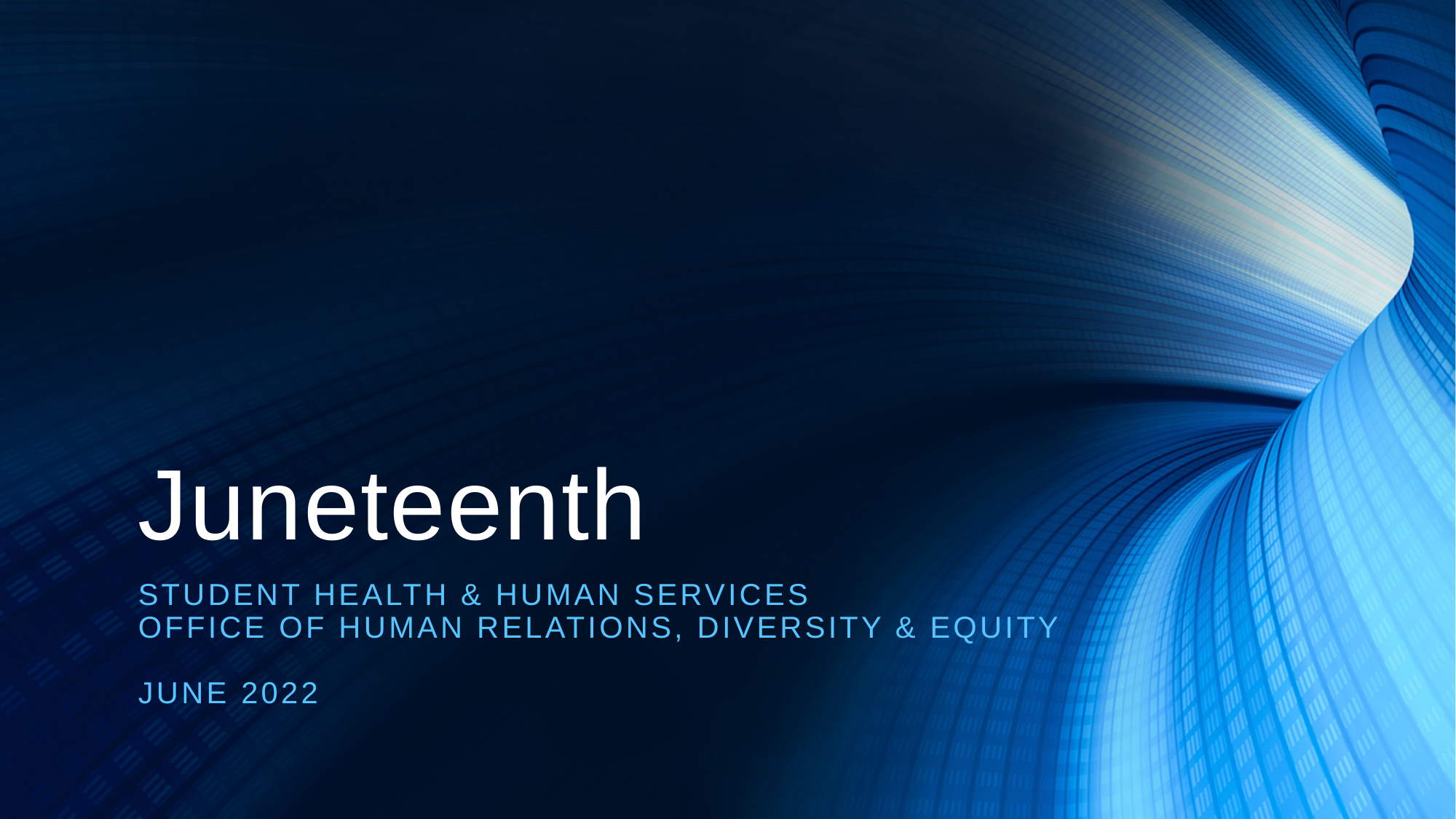

# Juneteenth
Student health & human services
Office of human relations, diversity & equity

June 2022